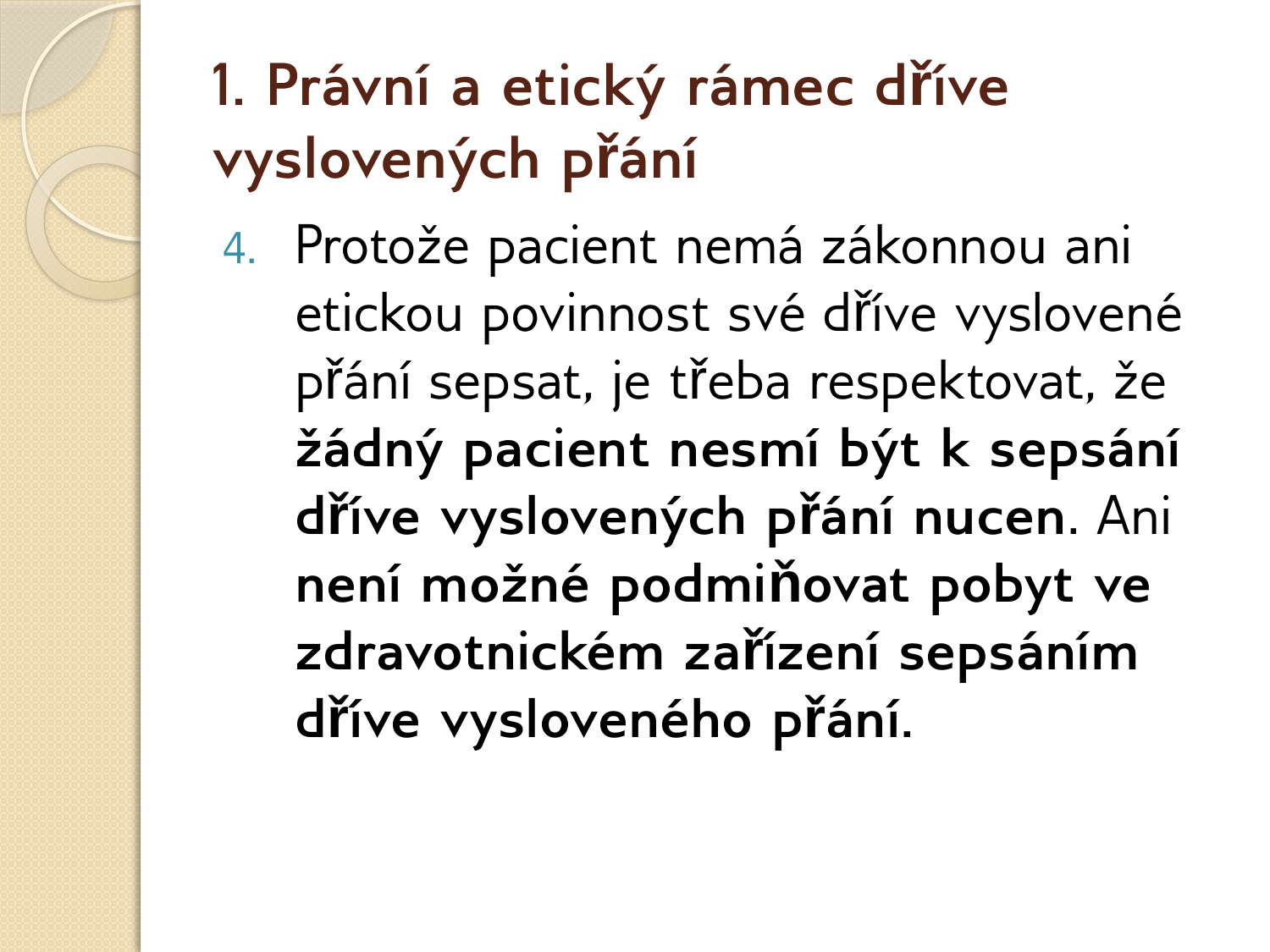

# 1. Právní a etický rámec dříve vyslovených přání
Protože pacient nemá zákonnou ani etickou povinnost své dříve vyslovené přání sepsat, je třeba respektovat, že žádný pacient nesmí být k sepsání dříve vyslovených přání nucen. Ani není možné podmiňovat pobyt ve zdravotnickém zařízení sepsáním dříve vysloveného přání.